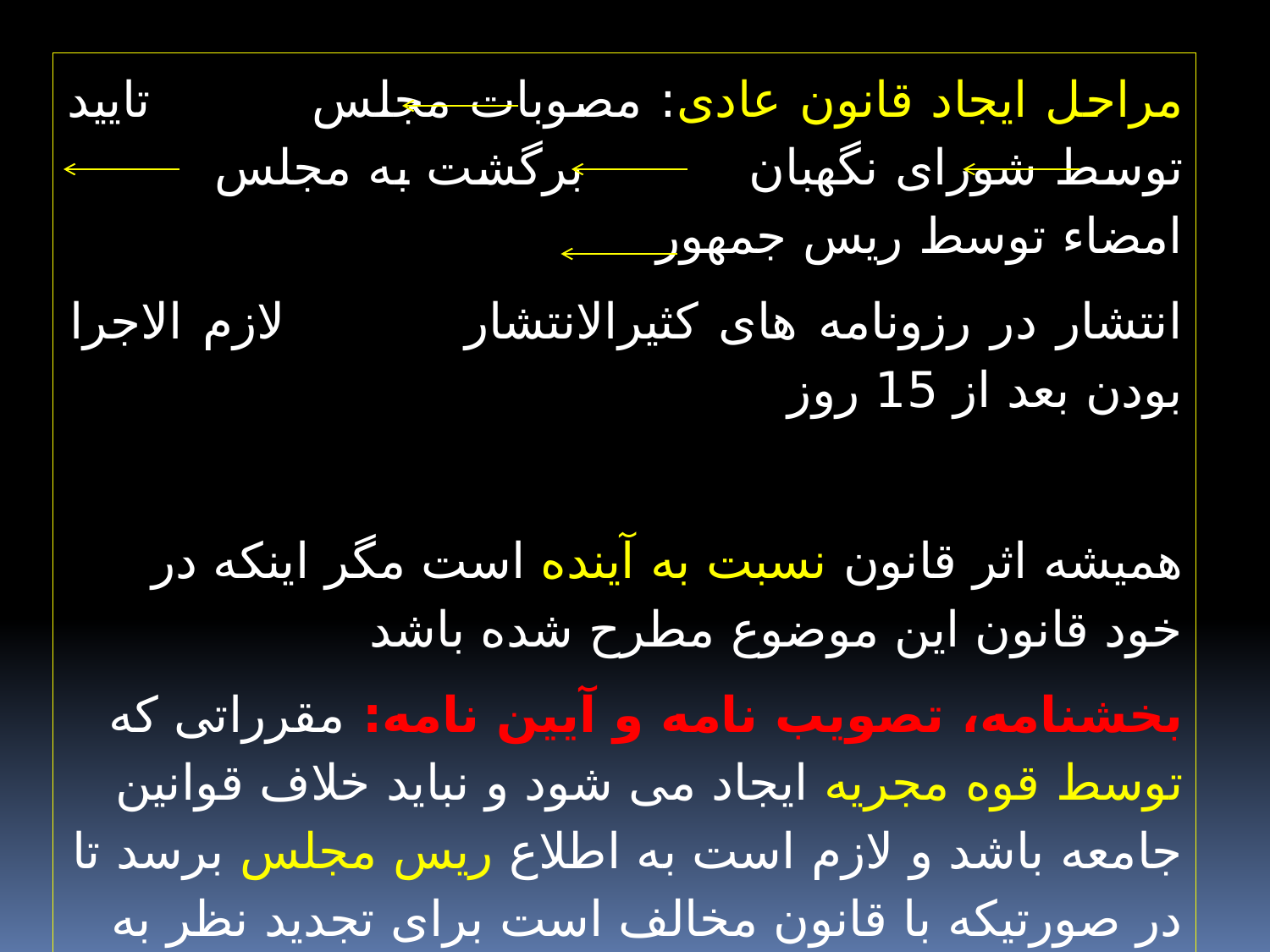

مراحل ایجاد قانون عادی: مصوبات مجلس         تایید توسط شورای نگهبان          برگشت به مجلس          امضاء توسط ریس جمهور
انتشار در رزونامه های کثیرالانتشار         لازم الاجرا بودن بعد از 15 روز

همیشه اثر قانون نسبت به آینده است مگر اینکه در خود قانون این موضوع مطرح شده باشد
بخشنامه، تصویب نامه و آیین نامه: مقرراتی که توسط قوه مجریه ایجاد می شود و نباید خلاف قوانین جامعه باشد و لازم است به اطلاع ریس مجلس برسد تا در صورتیکه با قانون مخالف است برای تجدید نظر به هیات وزیران داده شود.